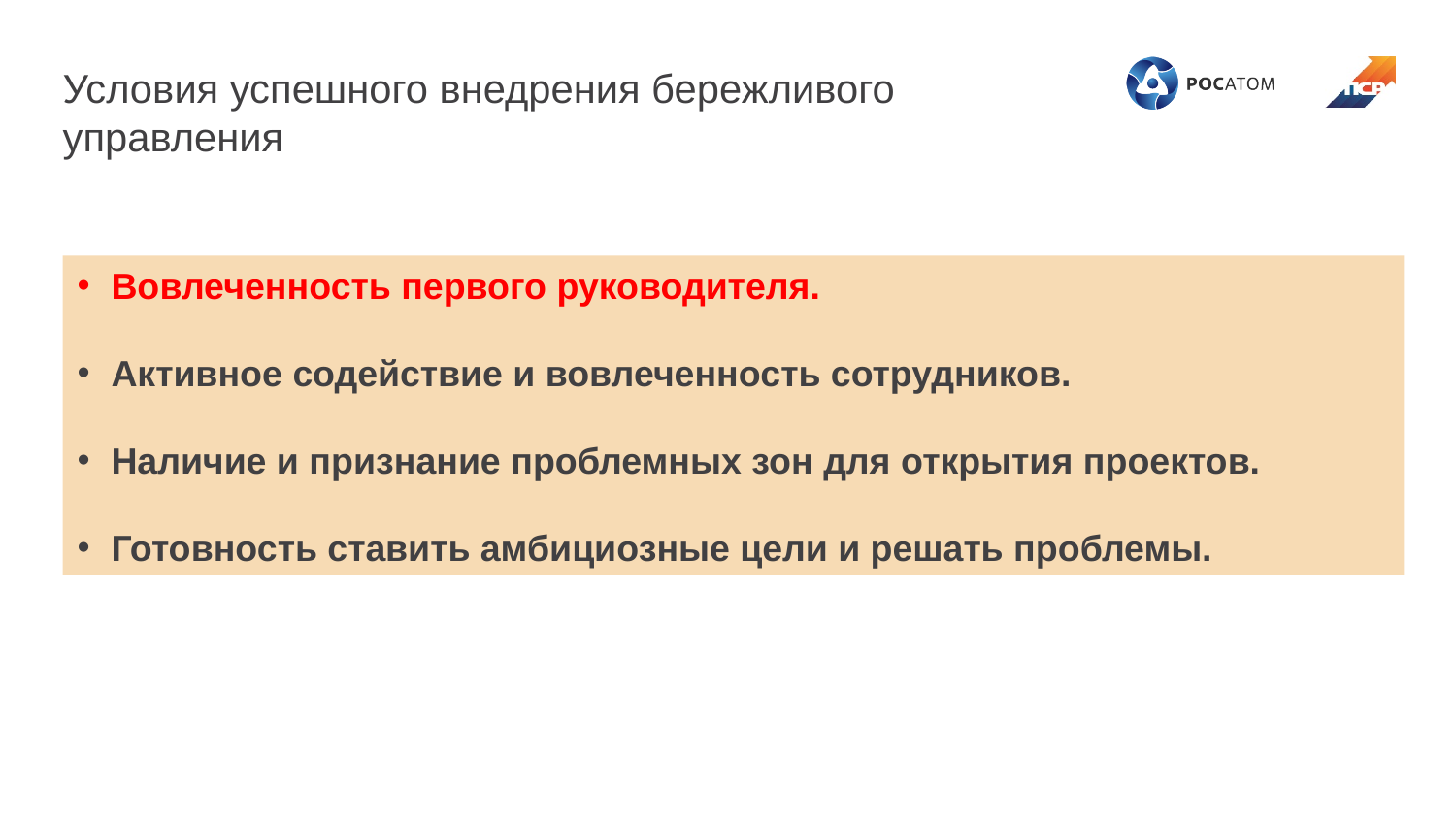

Условия успешного внедрения бережливого управления
Вовлеченность первого руководителя.

Активное содействие и вовлеченность сотрудников.

Наличие и признание проблемных зон для открытия проектов.

Готовность ставить амбициозные цели и решать проблемы.